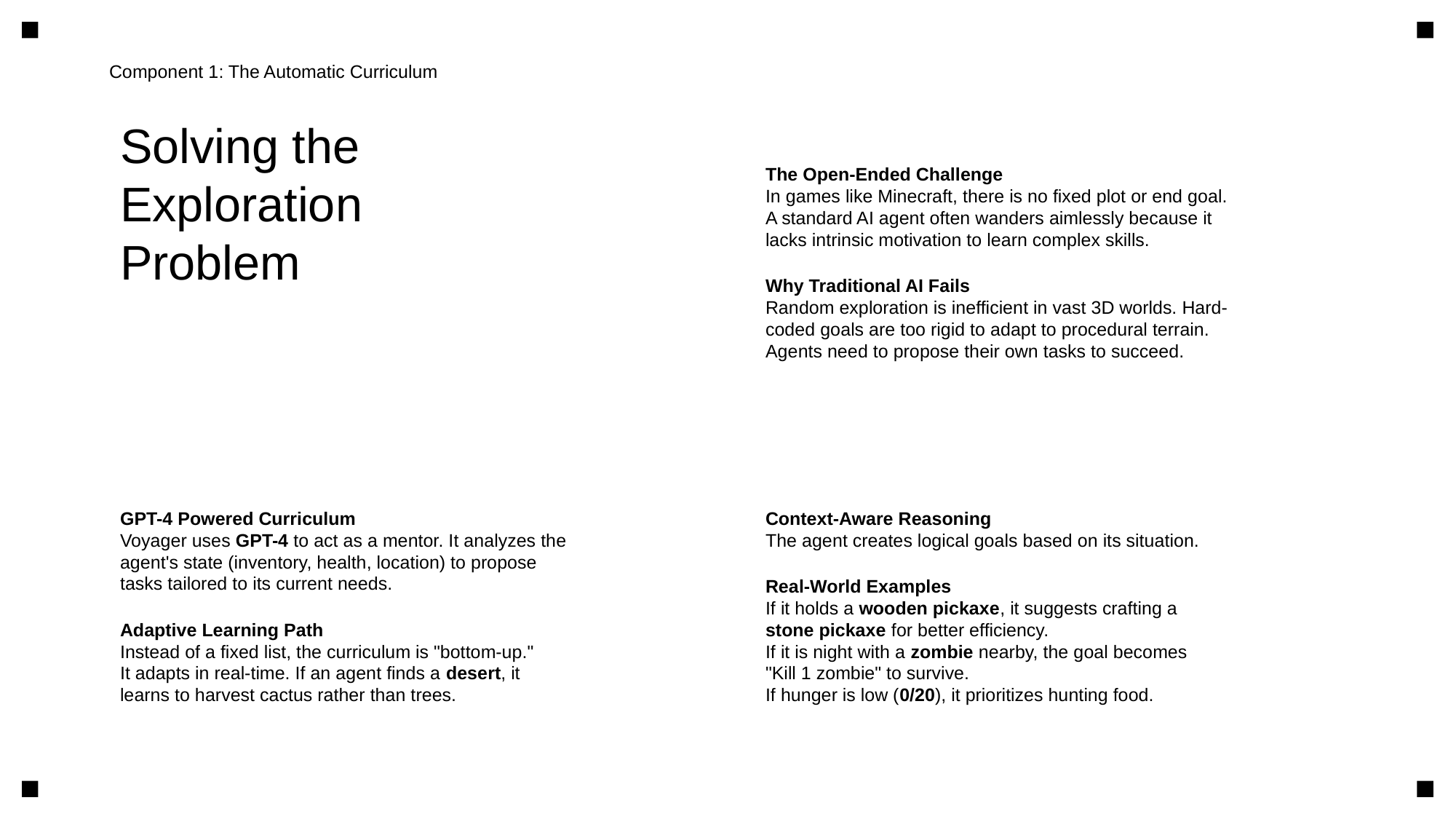

Component 1: The Automatic Curriculum
Solving the
Exploration
Problem
The Open-Ended Challenge
In games like Minecraft, there is no fixed plot or end goal.
A standard AI agent often wanders aimlessly because it
lacks intrinsic motivation to learn complex skills.
Why Traditional AI Fails
Random exploration is inefficient in vast 3D worlds. Hard-
coded goals are too rigid to adapt to procedural terrain.
Agents need to propose their own tasks to succeed.
GPT-4 Powered Curriculum
Voyager uses GPT-4 to act as a mentor. It analyzes the
agent's state (inventory, health, location) to propose
tasks tailored to its current needs.
Adaptive Learning Path
Instead of a fixed list, the curriculum is "bottom-up."
It adapts in real-time. If an agent finds a desert, it
learns to harvest cactus rather than trees.
Context-Aware Reasoning
The agent creates logical goals based on its situation.
Real-World Examples
If it holds a wooden pickaxe, it suggests crafting a
stone pickaxe for better efficiency.
If it is night with a zombie nearby, the goal becomes
"Kill 1 zombie" to survive.
If hunger is low (0/20), it prioritizes hunting food.